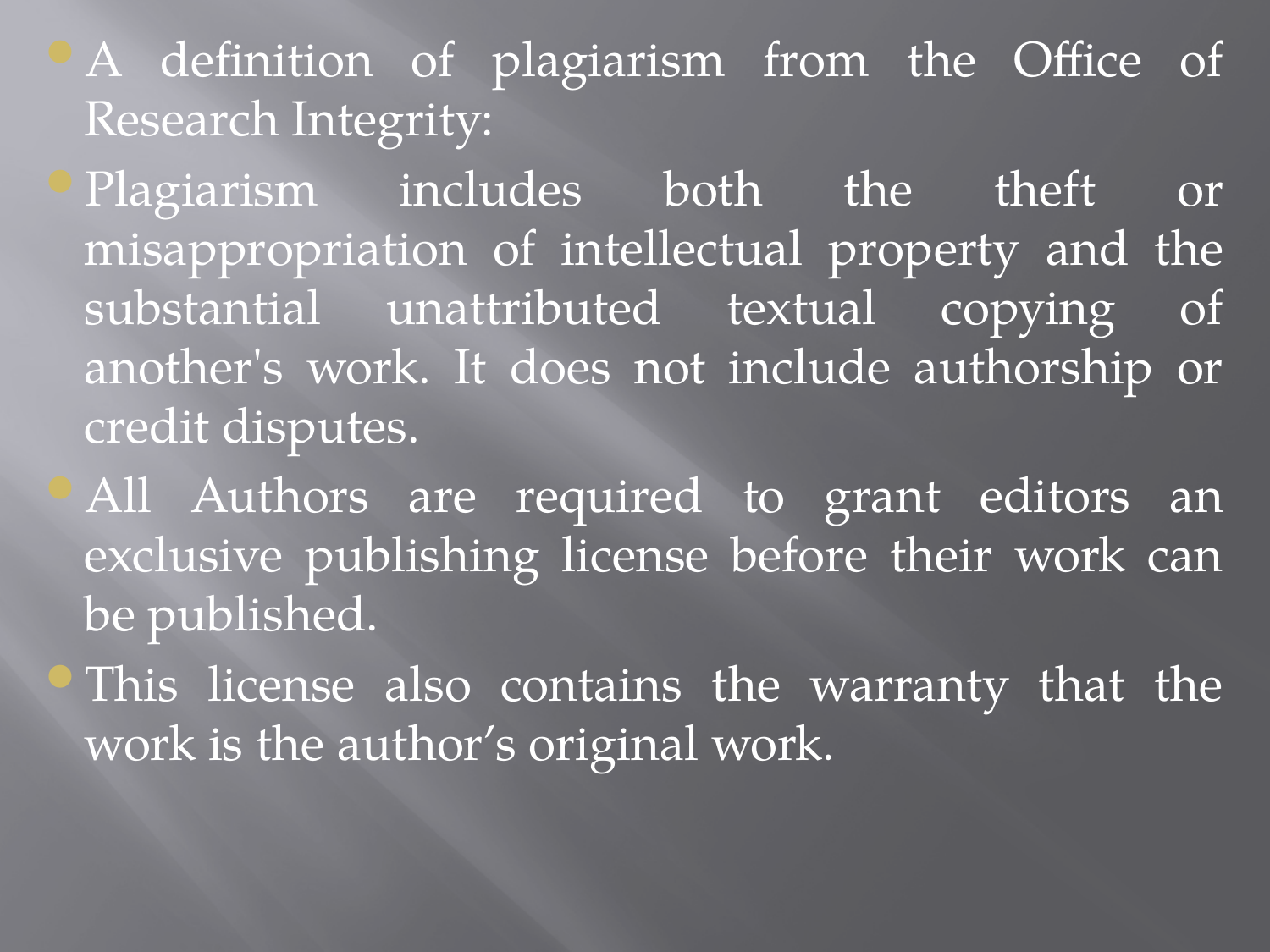

A definition of plagiarism from the Office of Research Integrity:
Plagiarism includes both the theft or misappropriation of intellectual property and the substantial unattributed textual copying of another's work. It does not include authorship or credit disputes.
All Authors are required to grant editors an exclusive publishing license before their work can be published.
This license also contains the warranty that the work is the author’s original work.